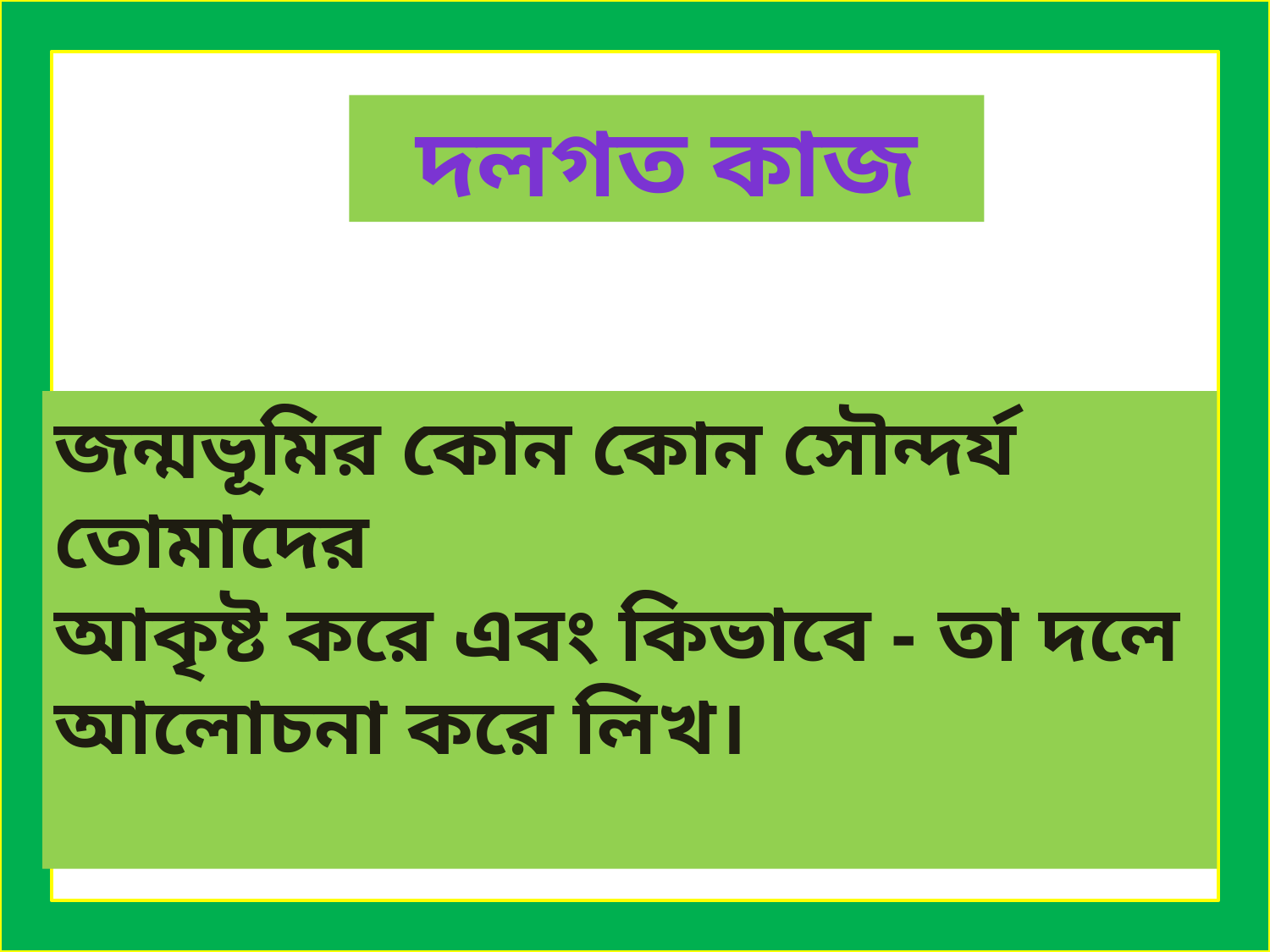

দলগত কাজ
জন্মভূমির কোন কোন সৌন্দর্য তোমাদের
আকৃষ্ট করে এবং কিভাবে - তা দলে
আলোচনা করে লিখ।